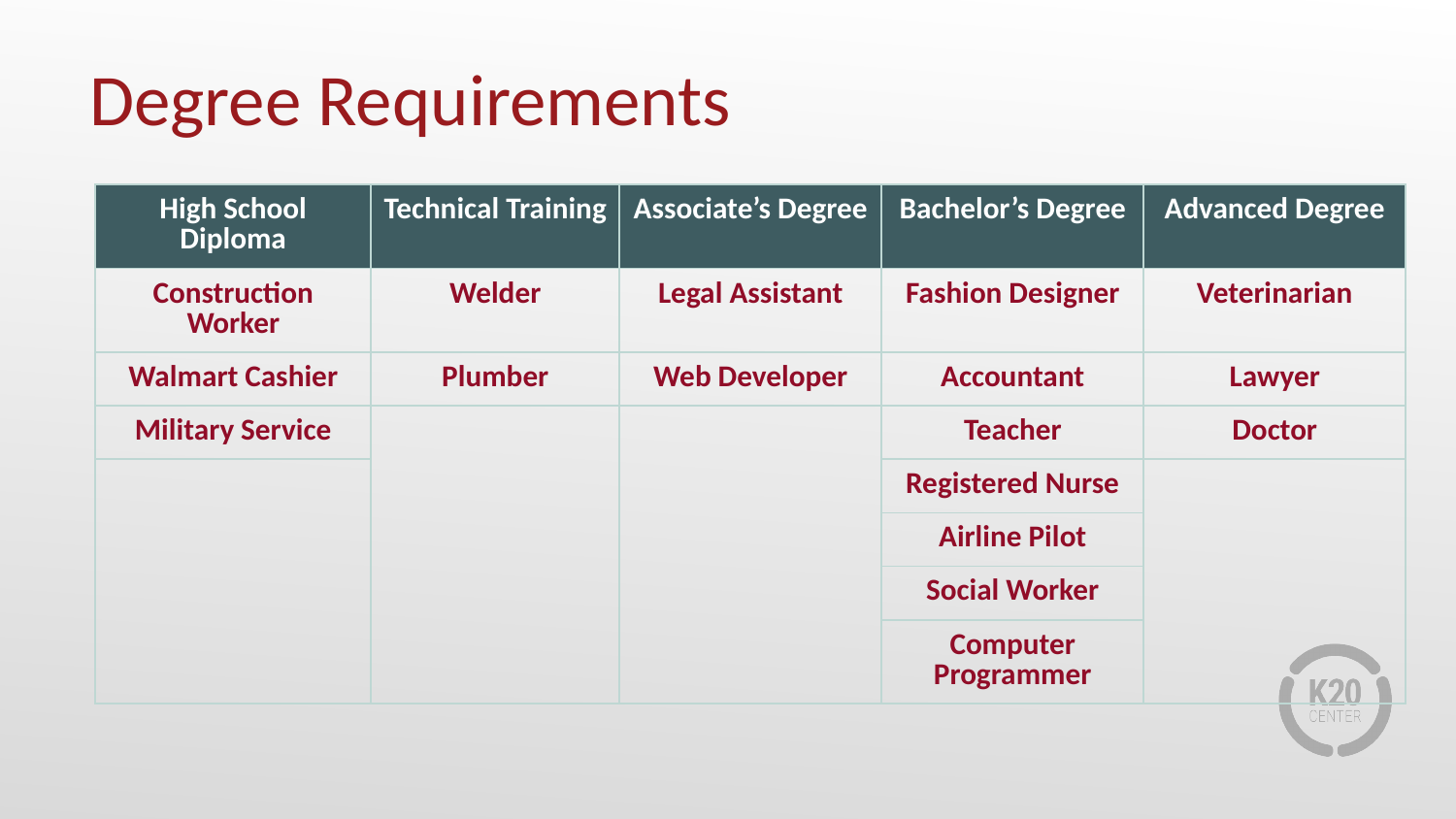

# Degree Requirements
| High School Diploma | Technical Training | Associate’s Degree | Bachelor’s Degree | Advanced Degree |
| --- | --- | --- | --- | --- |
| Construction Worker | Welder | Legal Assistant | Fashion Designer | Veterinarian |
| Walmart Cashier | Plumber | Web Developer | Accountant | Lawyer |
| Military Service |  |  | Teacher | Doctor |
|  |  |  | Registered Nurse |  |
|  |  |  | Airline Pilot |  |
|  |  |  | Social Worker |  |
|  |  |  | Computer Programmer |  |